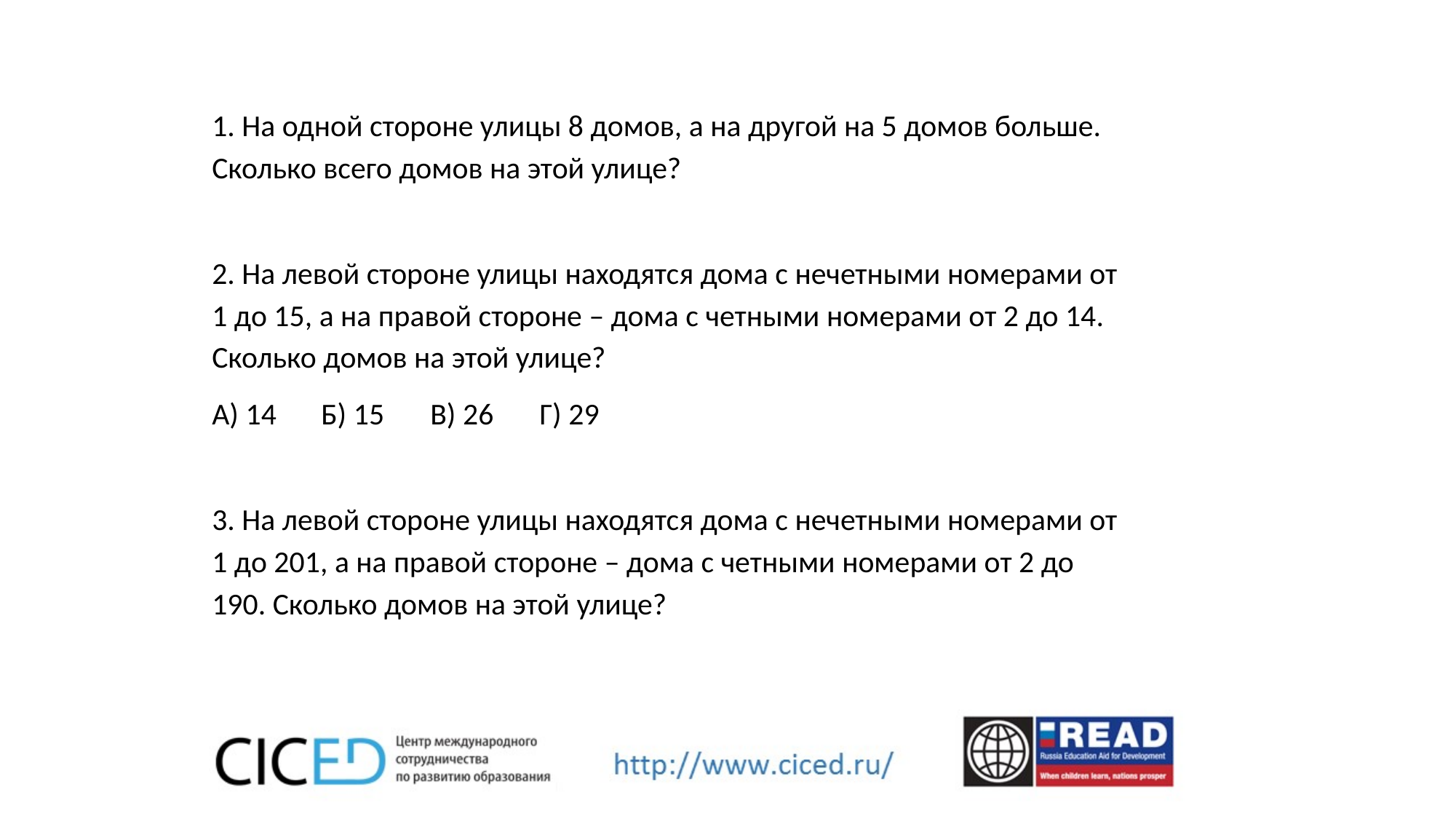

1. На одной стороне улицы 8 домов, а на другой на 5 домов больше. Сколько всего домов на этой улице?

2. На левой стороне улицы находятся дома с нечетными номерами от 1 до 15, а на правой стороне – дома с четными номерами от 2 до 14. Сколько домов на этой улице?
А) 14  	Б) 15  	В) 26  	Г) 29

3. На левой стороне улицы находятся дома с нечетными номерами от 1 до 201, а на правой стороне – дома с четными номерами от 2 до 190. Сколько домов на этой улице?